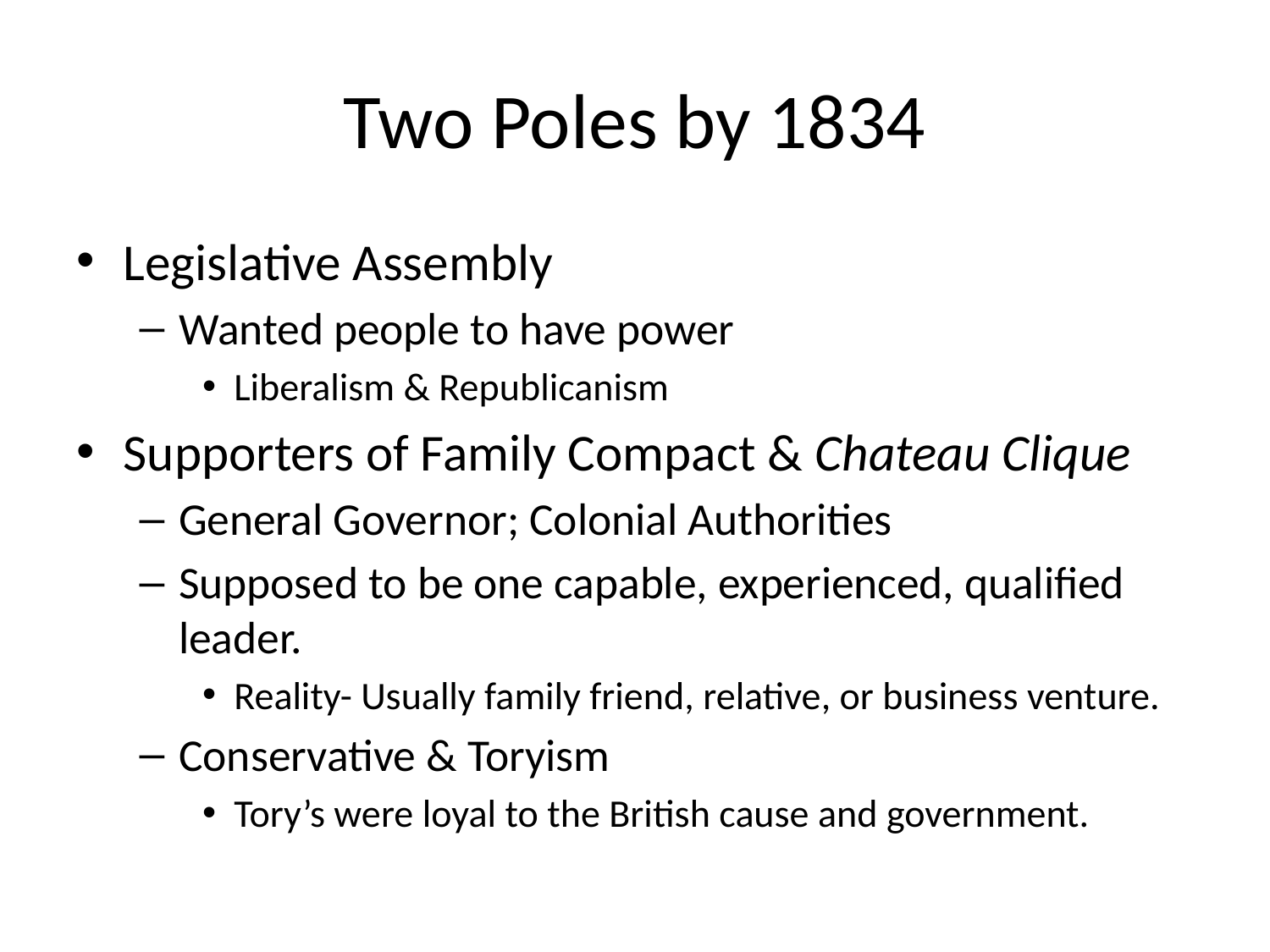

# Two Poles by 1834
Legislative Assembly
Wanted people to have power
Liberalism & Republicanism
Supporters of Family Compact & Chateau Clique
General Governor; Colonial Authorities
Supposed to be one capable, experienced, qualified leader.
Reality- Usually family friend, relative, or business venture.
Conservative & Toryism
Tory’s were loyal to the British cause and government.